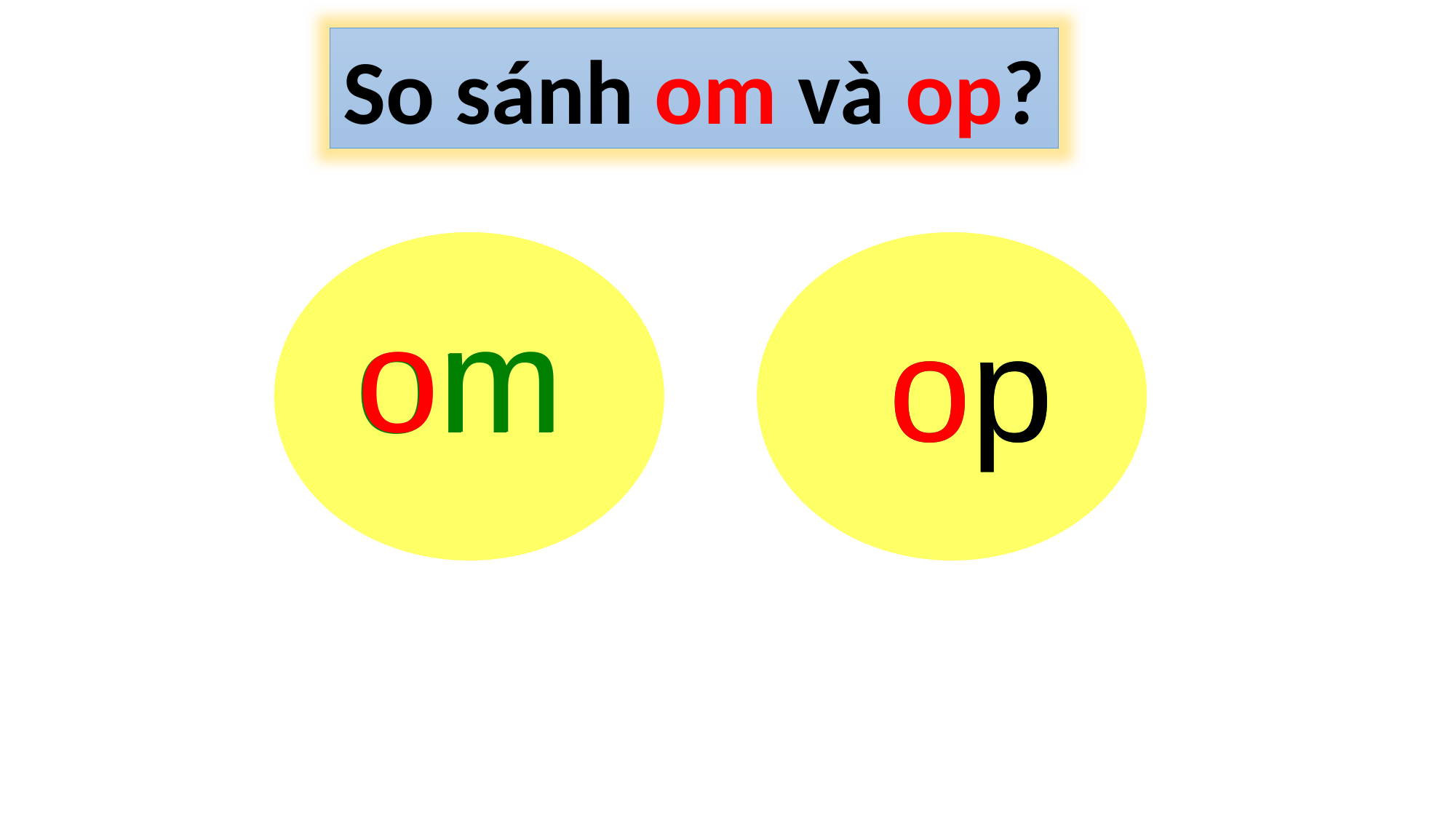

So sánh om và op?

om
om
op
op